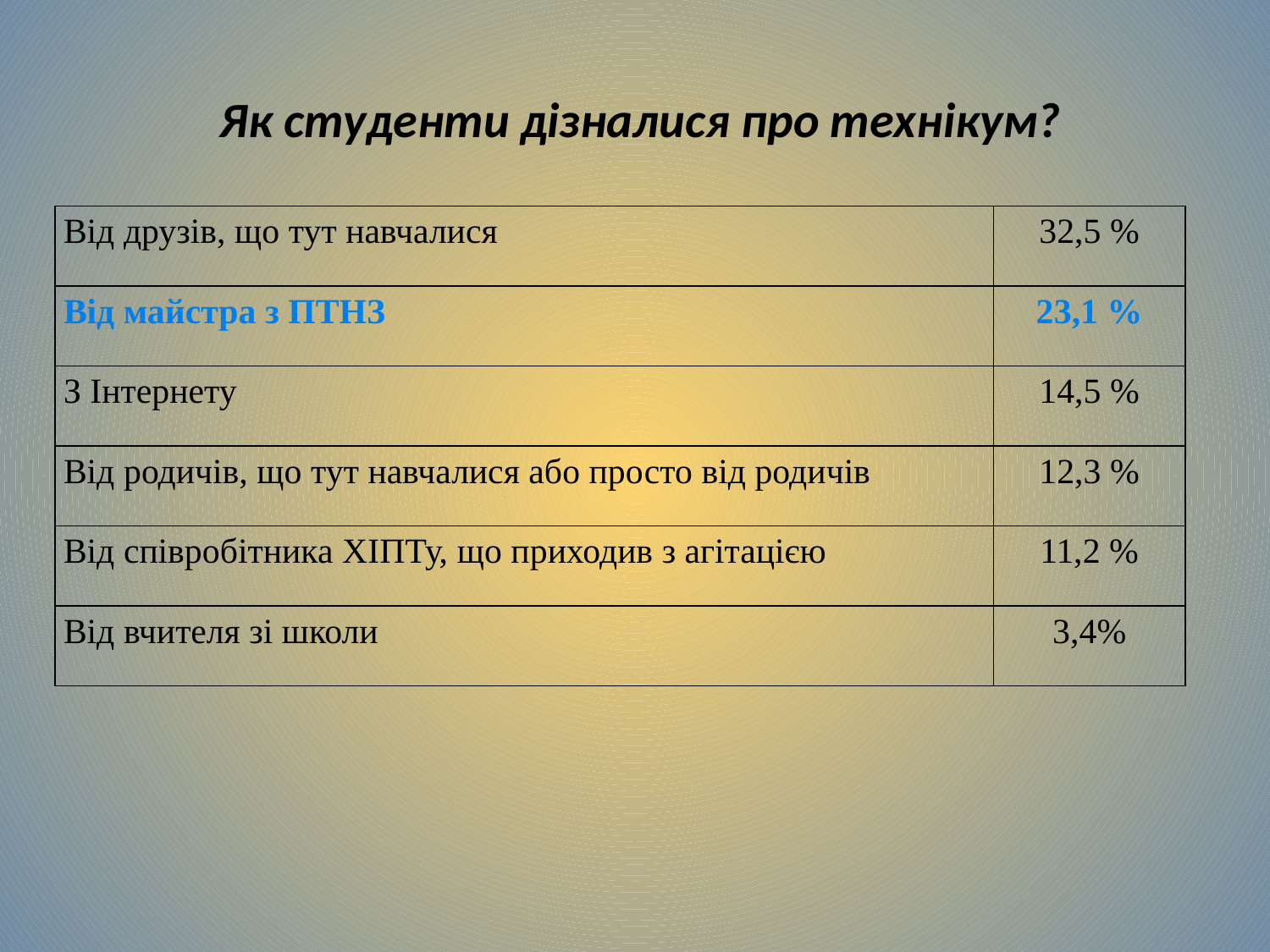

# Як студенти дізналися про технікум?
| Від друзів, що тут навчалися | 32,5 % |
| --- | --- |
| Від майстра з ПТНЗ | 23,1 % |
| З Інтернету | 14,5 % |
| Від родичів, що тут навчалися або просто від родичів | 12,3 % |
| Від співробітника ХІПТу, що приходив з агітацією | 11,2 % |
| Від вчителя зі школи | 3,4% |